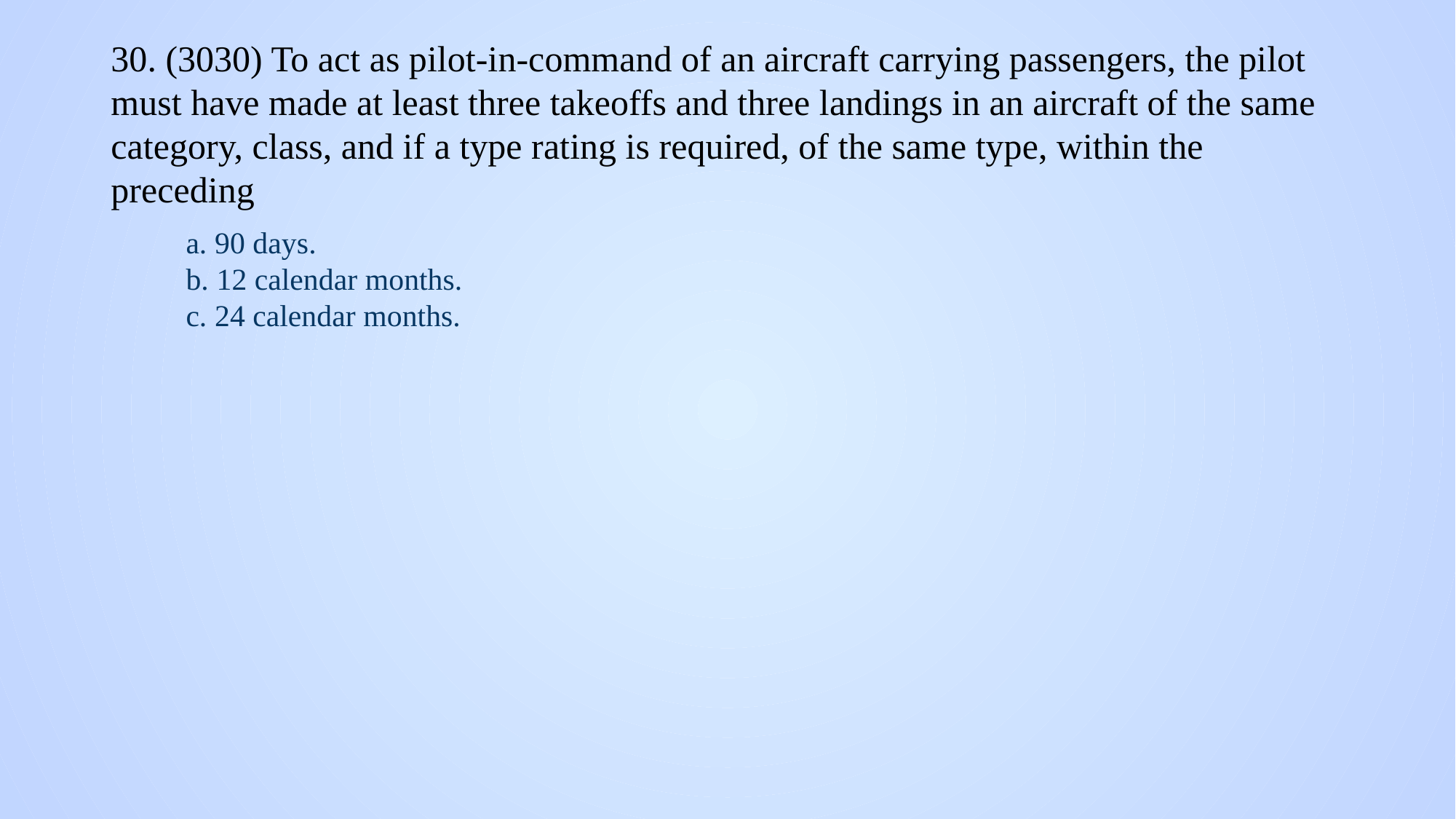

# 30. (3030) To act as pilot-in-command of an aircraft carrying passengers, the pilot must have made at least three takeoffs and three landings in an aircraft of the same category, class, and if a type rating is required, of the same type, within the preceding
a. 90 days.
b. 12 calendar months.
c. 24 calendar months.